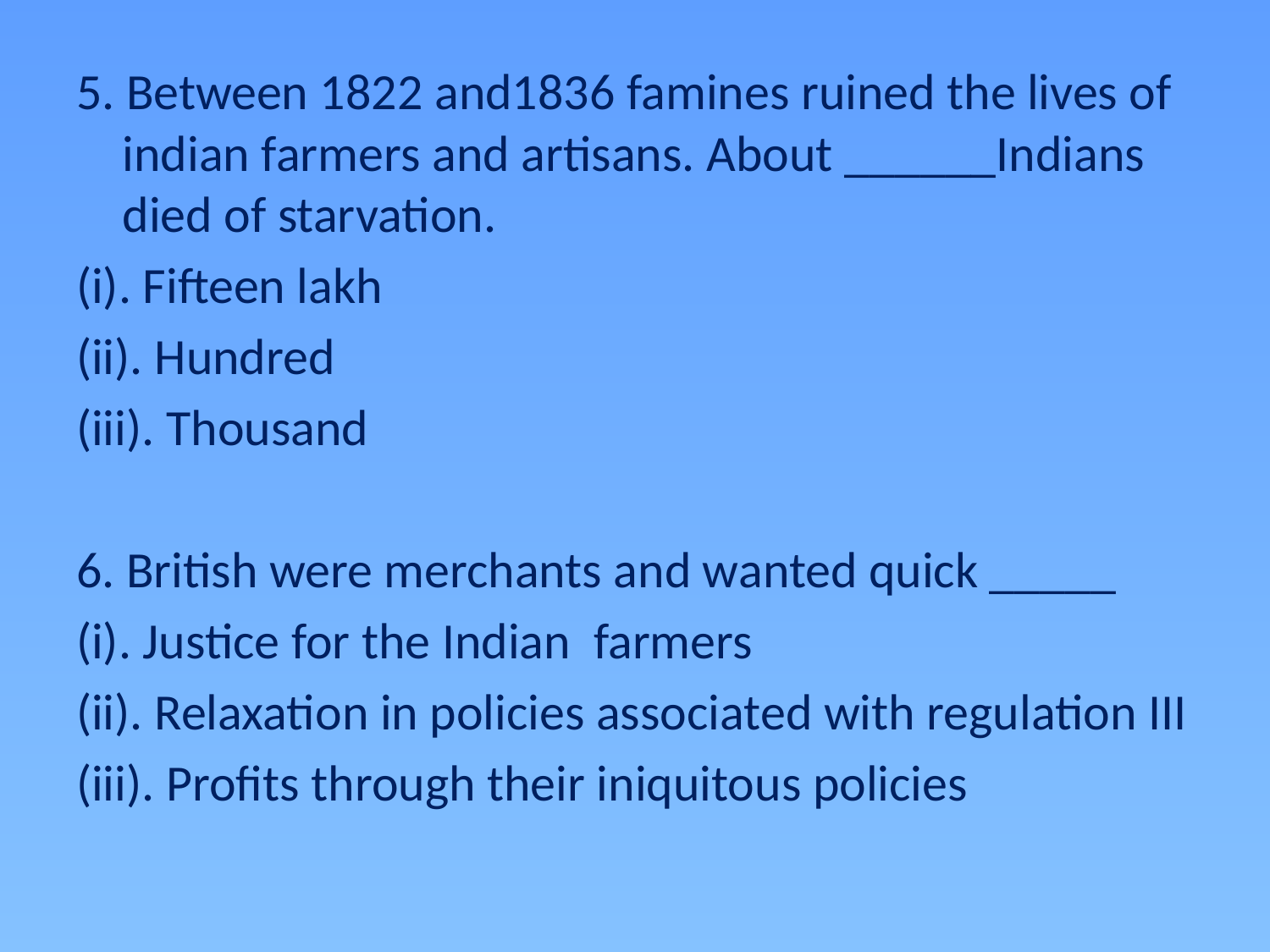

#
5. Between 1822 and1836 famines ruined the lives of indian farmers and artisans. About ______Indians died of starvation.
(i). Fifteen lakh
(ii). Hundred
(iii). Thousand

6. British were merchants and wanted quick _____
(i). Justice for the Indian  farmers
(ii). Relaxation in policies associated with regulation III
(iii). Profits through their iniquitous policies